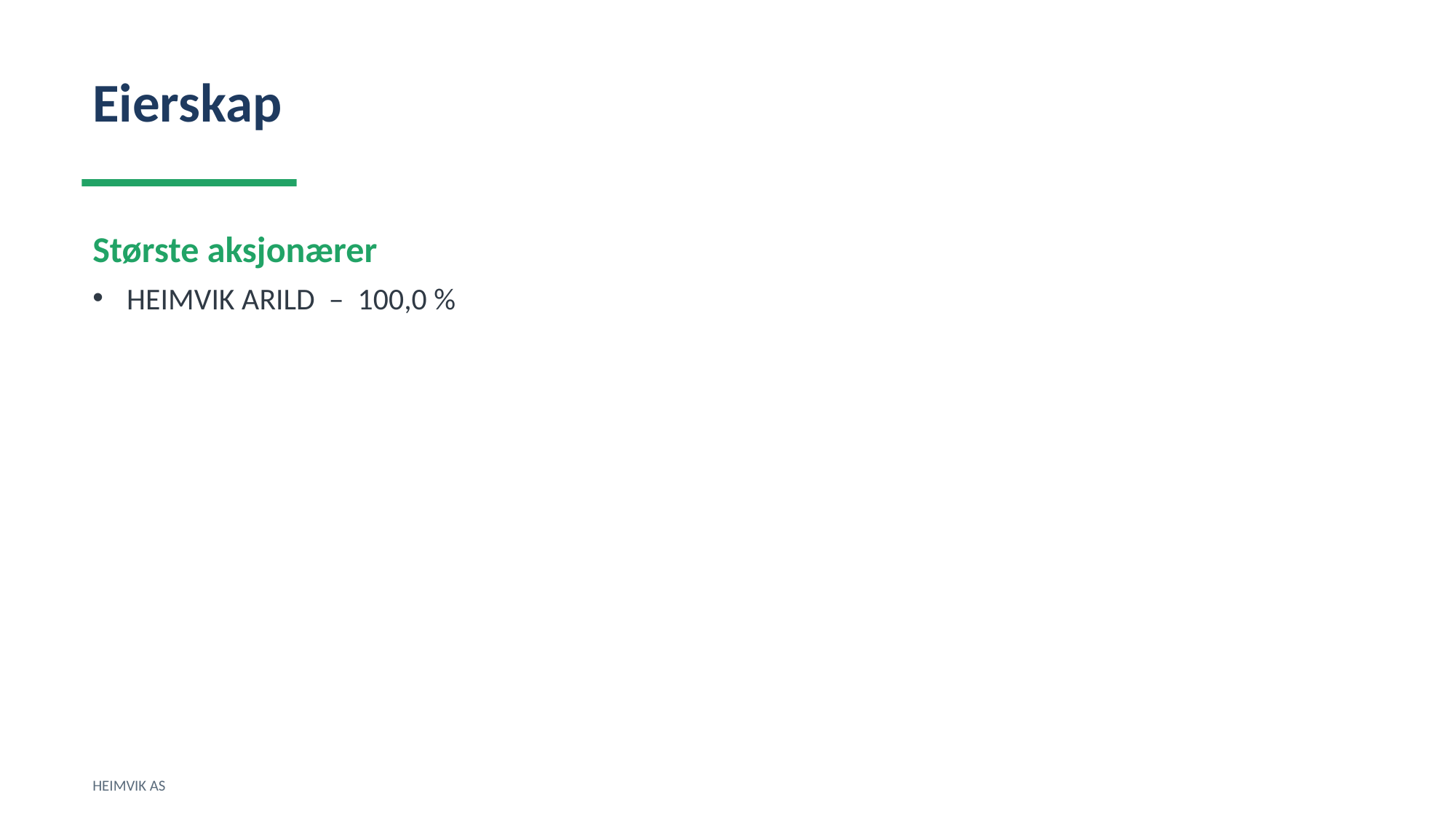

Eierskap

Største aksjonærer
HEIMVIK ARILD  –  100,0 %
HEIMVIK AS